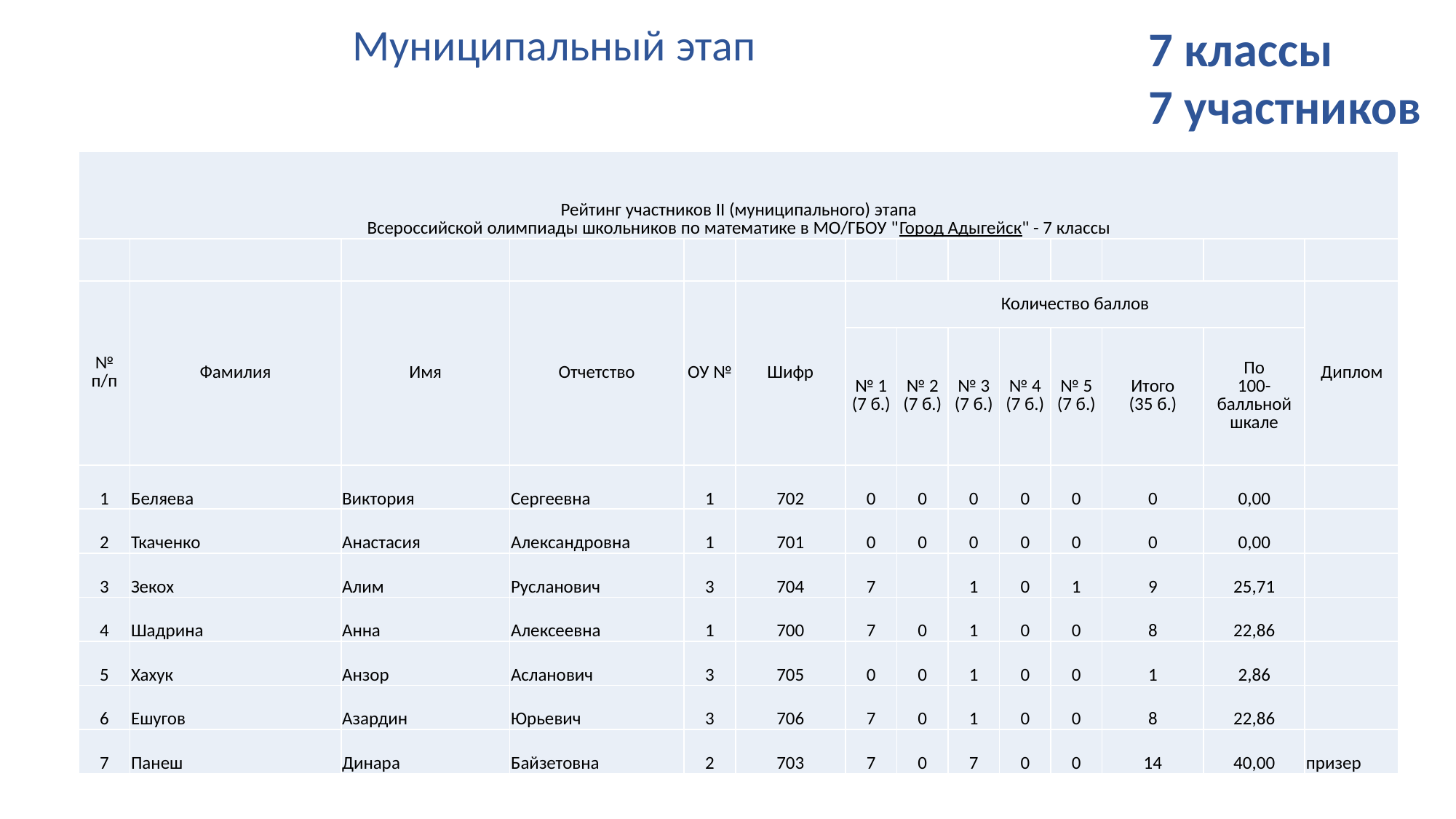

# Муниципальный этап
7 классы
7 участников
| Рейтинг участников II (муниципального) этапа Всероссийской олимпиады школьников по математике в МО/ГБОУ "Город Адыгейск" - 7 классы |  |  |  |  |  |  |  |  |  |  |  |  |  |
| --- | --- | --- | --- | --- | --- | --- | --- | --- | --- | --- | --- | --- | --- |
|  |  |  |  |  |  |  |  |  |  |  |  |  |  |
| № п/п | Фамилия | Имя | Отчетство | ОУ № | Шифр | Количество баллов |  |  |  |  |  |  | Диплом |
|  |  |  |  |  |  | № 1 (7 б.) | № 2 (7 б.) | № 3 (7 б.) | № 4 (7 б.) | № 5 (7 б.) | Итого (35 б.) | По 100-балльной шкале |  |
| 1 | Беляева | Виктория | Сергеевна | 1 | 702 | 0 | 0 | 0 | 0 | 0 | 0 | 0,00 |  |
| 2 | Ткаченко | Анастасия | Александровна | 1 | 701 | 0 | 0 | 0 | 0 | 0 | 0 | 0,00 |  |
| 3 | Зекох | Алим | Русланович | 3 | 704 | 7 |  | 1 | 0 | 1 | 9 | 25,71 |  |
| 4 | Шадрина | Анна | Алексеевна | 1 | 700 | 7 | 0 | 1 | 0 | 0 | 8 | 22,86 |  |
| 5 | Хахук | Анзор | Асланович | 3 | 705 | 0 | 0 | 1 | 0 | 0 | 1 | 2,86 |  |
| 6 | Ешугов | Азардин | Юрьевич | 3 | 706 | 7 | 0 | 1 | 0 | 0 | 8 | 22,86 |  |
| 7 | Панеш | Динара | Байзетовна | 2 | 703 | 7 | 0 | 7 | 0 | 0 | 14 | 40,00 | призер |